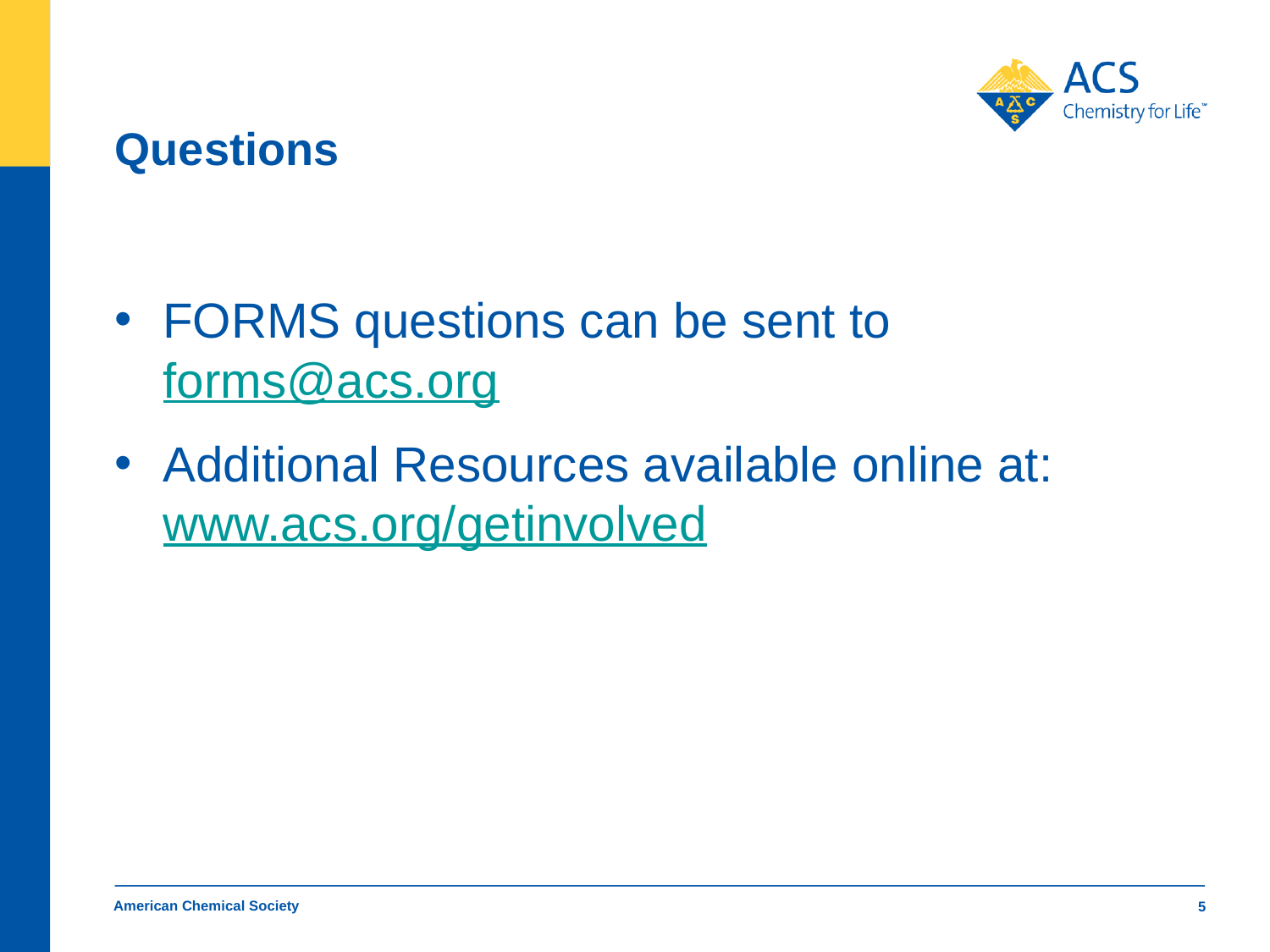

# Questions

FORMS questions can be sent to forms@acs.org
Additional Resources available online at: www.acs.org/getinvolved
American Chemical Society
5